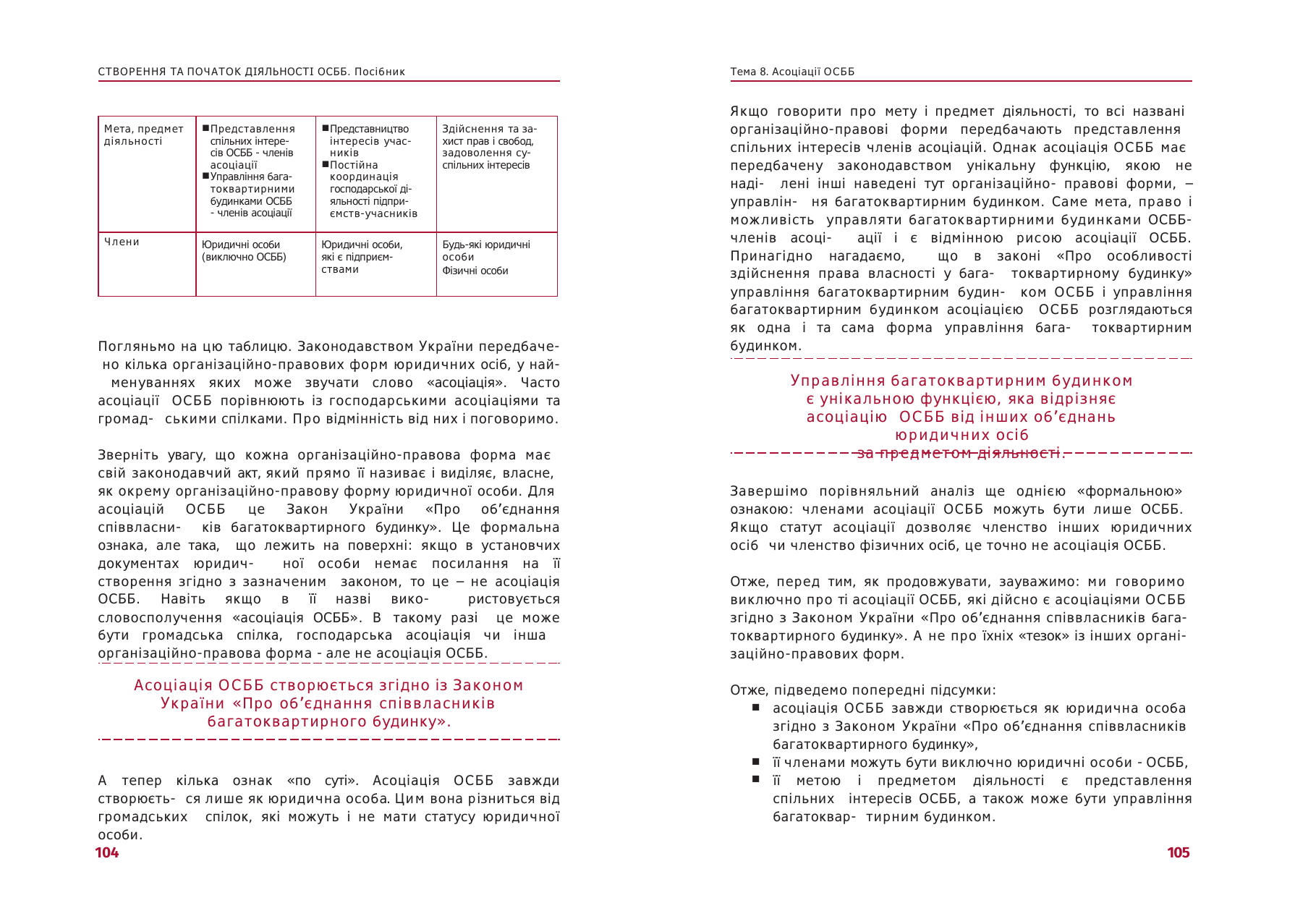

СТВОРЕННЯ ТА ПОЧАТОК ДІЯЛЬНОСТІ ОСББ. Посібник
Тема 8. Асоціації ОСББ
Якщо говорити про мету і предмет діяльності, то всі названі  організаційно-правові форми передбачають представлення  спільних інтересів членів асоціацій. Однак асоціація ОСББ має  передбачену законодавством унікальну функцію, якою не наді-  лені інші наведені тут організаційно- правові форми, – управлін-  ня багатоквартирним будинком. Саме мета, право і можливість  управляти багатоквартирними будинками ОСББ-членів асоці-  ації і є відмінною рисою асоціації ОСББ. Принагідно нагадаємо,  що в законі «Про особливості здійснення права власності у бага-  токвартирному будинку» управління багатоквартирним будин-  ком ОСББ і управління багатоквартирним будинком асоціацією  ОСББ розглядаються як одна і та сама форма управління бага-  токвартирним будинком.
| Мета, предмет діяльності | Представлення спільних інтере- сів ОСББ - членів асоціації Управління бага- токвартирними будинками ОСББ - членів асоціації | Представництво інтересів учас- ників Постійна координація господарської ді- яльності підпри- ємств-учасників | Здійснення та за- хист прав і свобод, задоволення су- спільних інтересів |
| --- | --- | --- | --- |
| Члени | Юридичні особи (виключно ОСББ) | Юридичні особи, які є підприєм- ствами | Будь-які юридичні особи Фізичні особи |
Погляньмо на цю таблицю. Законодавством України передбаче-  но кілька організаційно-правових форм юридичних осіб, у най-  менуваннях яких може звучати слово «асоціація». Часто асоціації  ОСББ порівнюють із господарськими асоціаціями та громад-  ськими спілками. Про відмінність від них і поговоримо.

Управління багатоквартирним будинком
є унікальною функцією, яка відрізняє асоціацію  ОСББ від інших об’єднань юридичних осіб
за предметом діяльності.
Зверніть увагу, що кожна організаційно-правова форма має  свій законодавчий акт, який прямо її називає і виділяє, власне,  як окрему організаційно-правову форму юридичної особи. Для  асоціацій ОСББ це Закон України «Про об’єднання співвласни-  ків багатоквартирного будинку». Це формальна ознака, але така,  що лежить на поверхні: якщо в установчих документах юридич-  ної особи немає посилання на її створення згідно з зазначеним  законом, то це – не асоціація ОСББ. Навіть якщо в її назві вико-  ристовується словосполучення «асоціація ОСББ». В такому разі  це може бути громадська спілка, господарська асоціація чи інша  організаційно-правова форма - але не асоціація ОСББ.

Завершімо порівняльний аналіз ще однією «формальною»  ознакою: членами асоціації ОСББ можуть бути лише ОСББ.  Якщо статут асоціації дозволяє членство інших юридичних осіб  чи членство фізичних осіб, це точно не асоціація ОСББ.
Отже, перед тим, як продовжувати, зауважимо: ми говоримо  виключно про ті асоціації ОСББ, які дійсно є асоціаціями ОСББ  згідно з Законом України «Про об’єднання співвласників бага-  токвартирного будинку». А не про їхніх «тезок» із інших органі-  заційно-правових форм.

Асоціація ОСББ створюється згідно із Законом  України «Про об’єднання співвласників  багатоквартирного будинку».
Отже, підведемо попередні підсумки:
асоціація ОСББ завжди створюється як юридична особа  згідно з Законом України «Про об’єднання співвласників  багатоквартирного будинку»,
її членами можуть бути виключно юридичні особи - ОСББ,
її метою і предметом діяльності є представлення спільних  інтересів ОСББ, а також може бути управління багатоквар-  тирним будинком.

А тепер кілька ознак «по суті». Асоціація ОСББ завжди створюєть-  ся лише як юридична особа. Цим вона різниться від громадських  спілок, які можуть і не мати статусу юридичної особи.
104
105